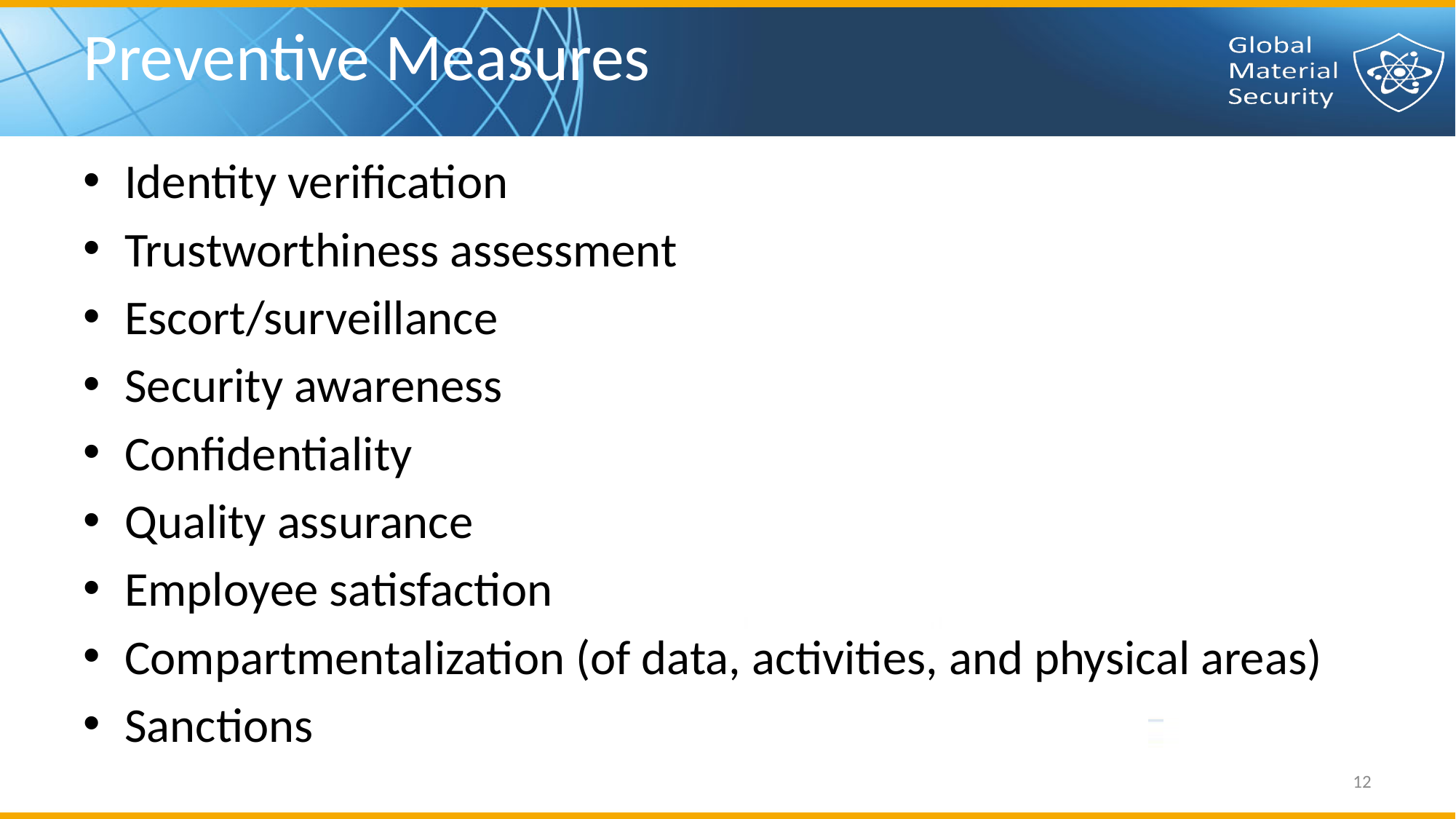

# Preventive Measures
Identity verification
Trustworthiness assessment
Escort/surveillance
Security awareness
Confidentiality
Quality assurance
Employee satisfaction
Compartmentalization (of data, activities, and physical areas)
Sanctions

12